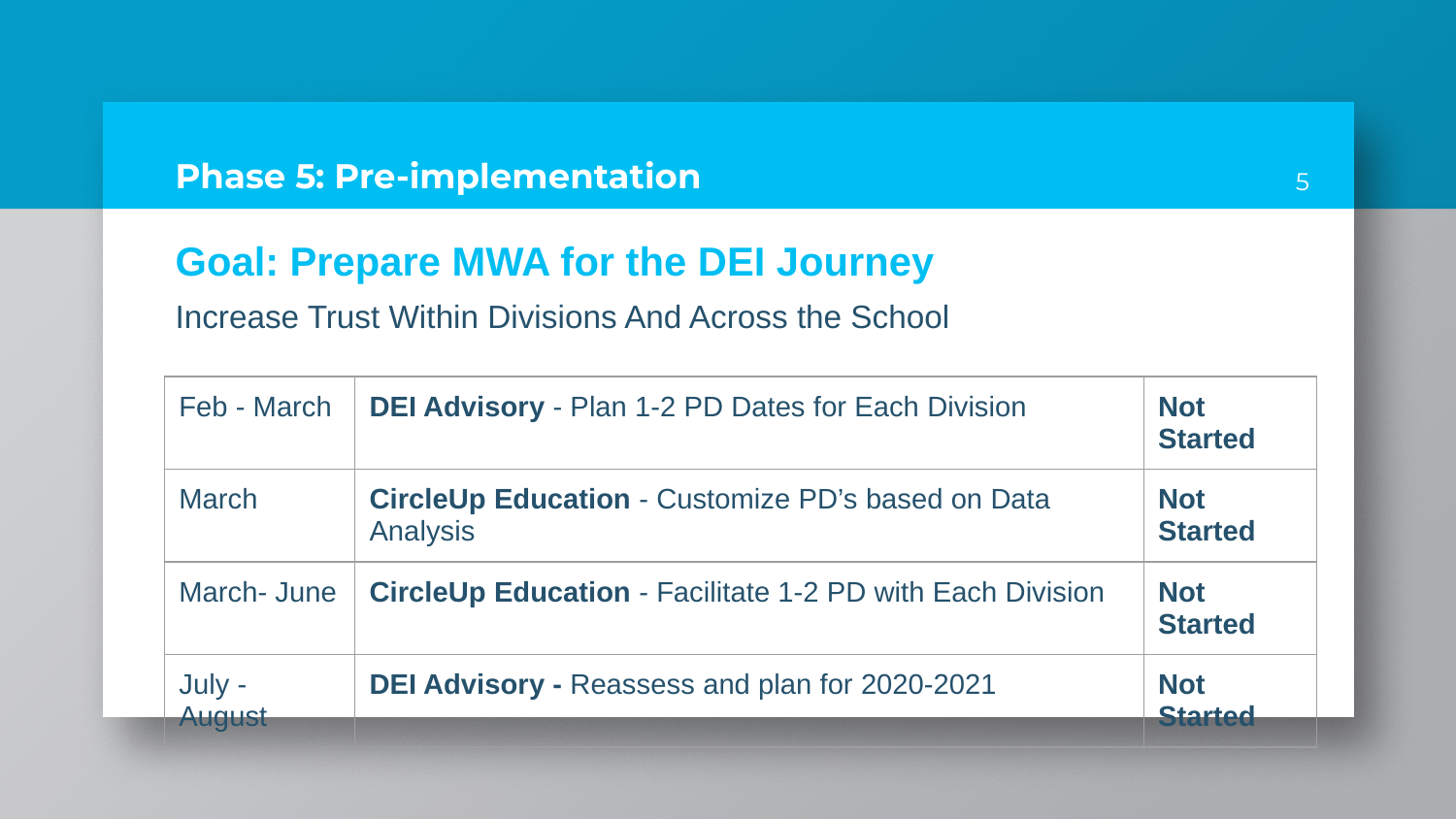

# Phase 5: Pre-implementation
5
Goal: Prepare MWA for the DEI Journey
Increase Trust Within Divisions And Across the School

| Feb - March | DEI Advisory - Plan 1-2 PD Dates for Each Division | Not Started |
| --- | --- | --- |
| March | CircleUp Education - Customize PD’s based on Data Analysis | Not Started |
| March- June | CircleUp Education - Facilitate 1-2 PD with Each Division | Not Started |
| July - August | DEI Advisory - Reassess and plan for 2020-2021 | Not Started |